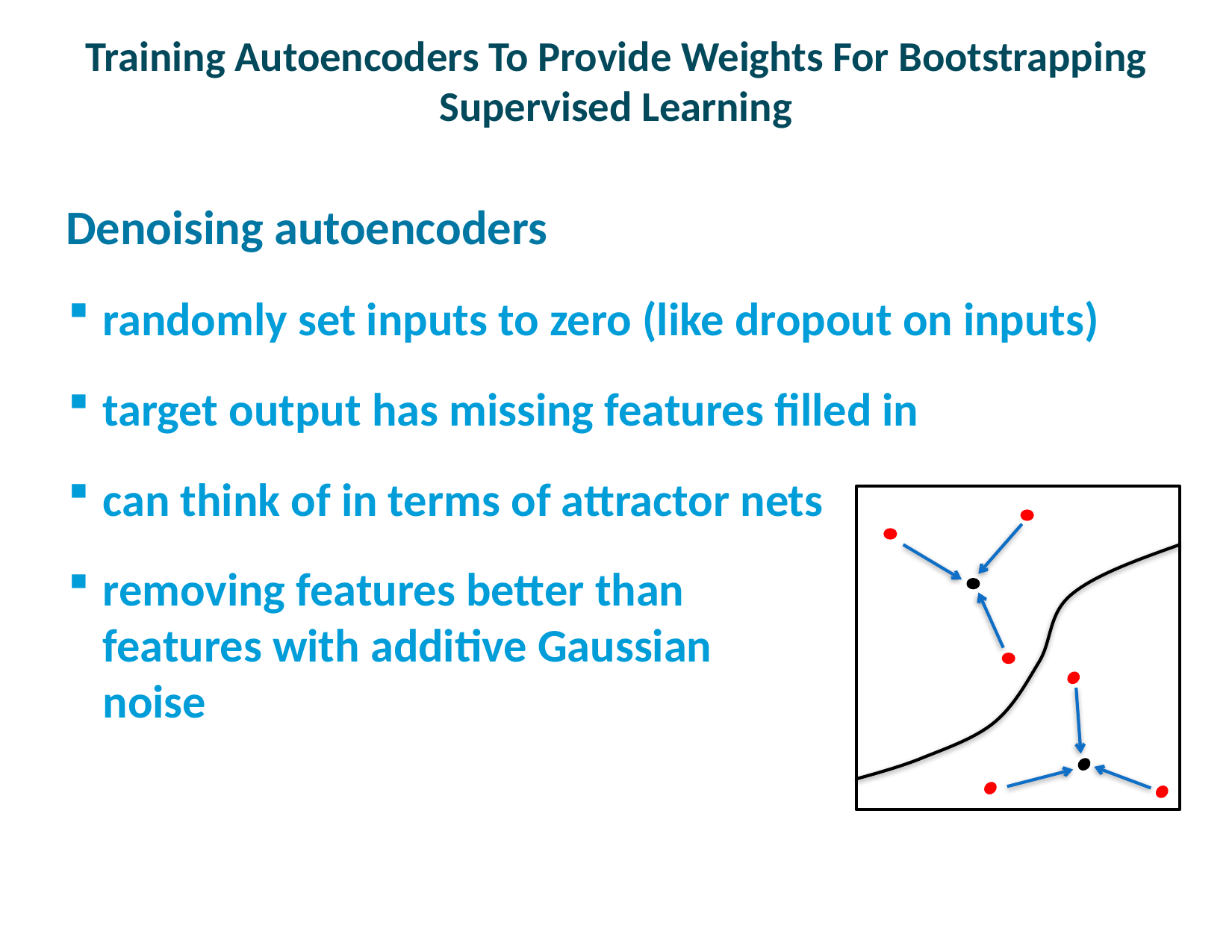

# Training Autoencoders To Provide Weights For Bootstrapping Supervised Learning
Denoising autoencoders
randomly set inputs to zero (like dropout on inputs)
target output has missing features filled in
can think of in terms of attractor nets
removing features better than
features with additive Gaussian
noise